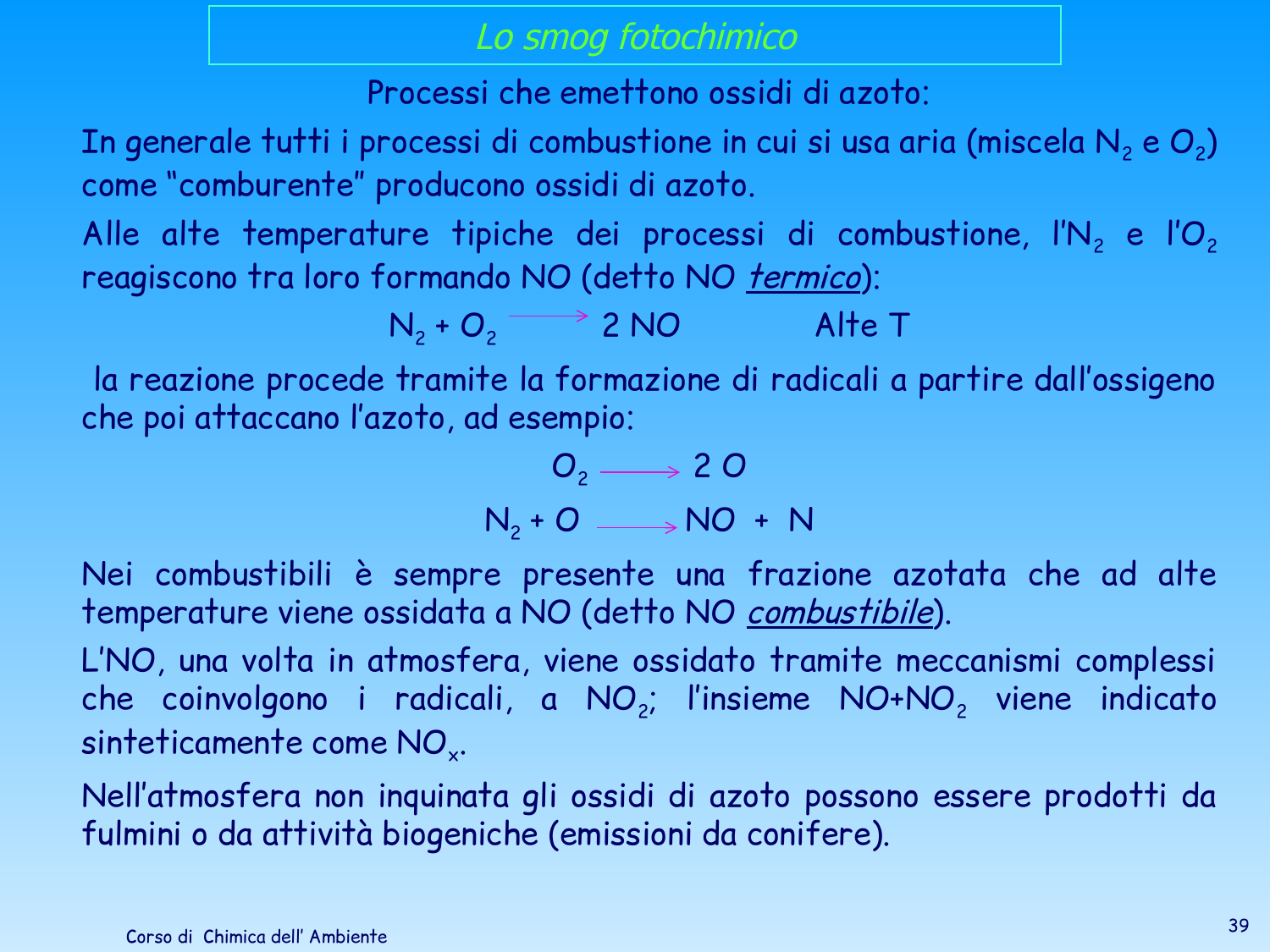

Lo smog fotochimico
Processi che emettono ossidi di azoto:
In generale tutti i processi di combustione in cui si usa aria (miscela N2 e O2) come “comburente” producono ossidi di azoto.
Alle alte temperature tipiche dei processi di combustione, l’N2 e l’O2 reagiscono tra loro formando NO (detto NO termico):
N2 + O2           2 NO              Alte T
 la reazione procede tramite la formazione di radicali a partire dall’ossigeno che poi attaccano l’azoto, ad esempio:
O2           2 O
N2 + O           NO  +  N
Nei combustibili è sempre presente una frazione azotata che ad alte temperature viene ossidata a NO (detto NO combustibile).
L’NO, una volta in atmosfera, viene ossidato tramite meccanismi complessi che coinvolgono i radicali, a NO2; l’insieme NO+NO2 viene indicato sinteticamente come NOx.
Nell’atmosfera non inquinata gli ossidi di azoto possono essere prodotti da fulmini o da attività biogeniche (emissioni da conifere).
39
Corso di  Chimica dell’ Ambiente